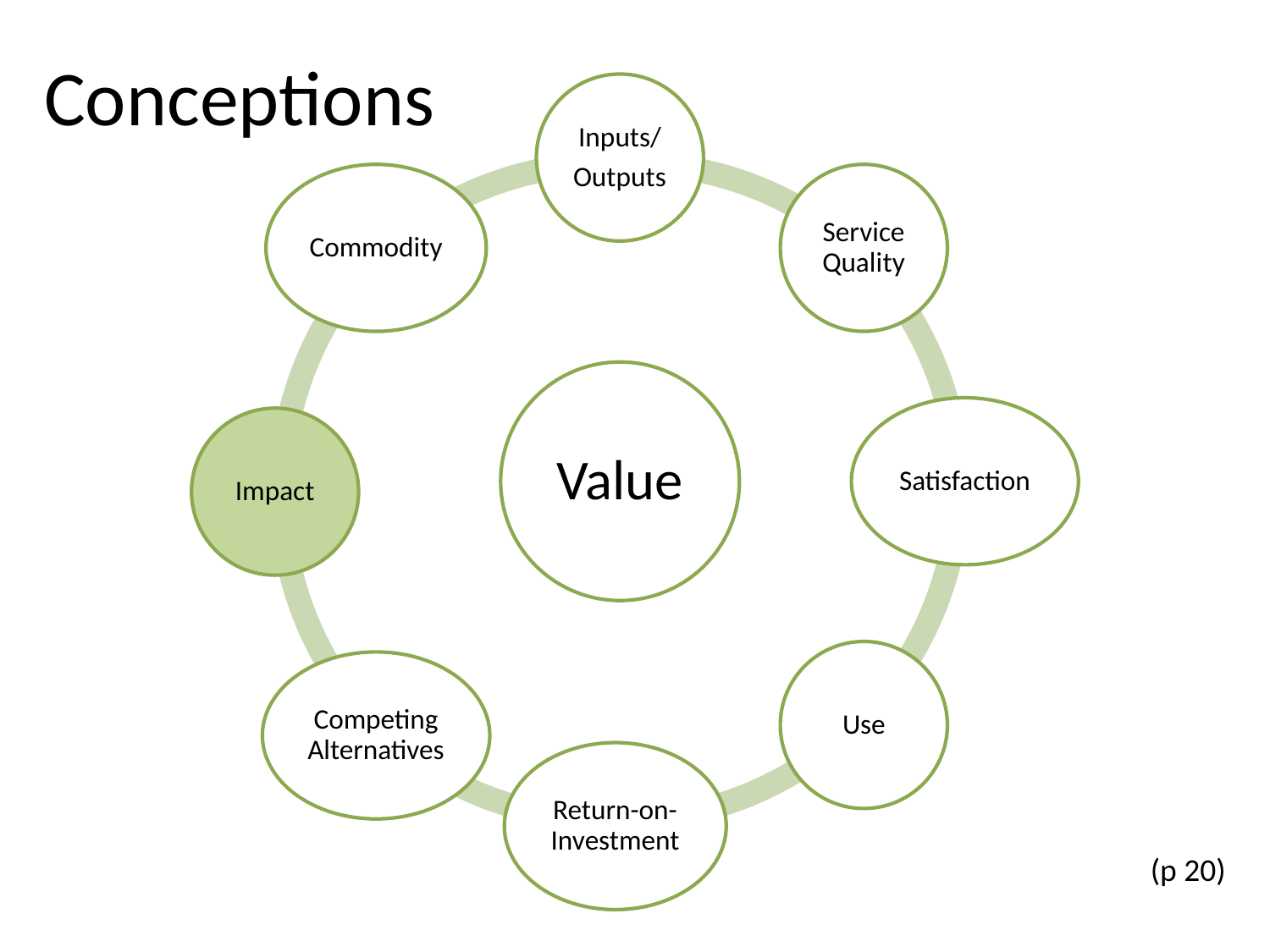

Conceptions
Value
Inputs/
Outputs
Service Quality
Satisfaction
Use
Return-on-Investment
Competing Alternatives
Impact
Commodity
(p 20)